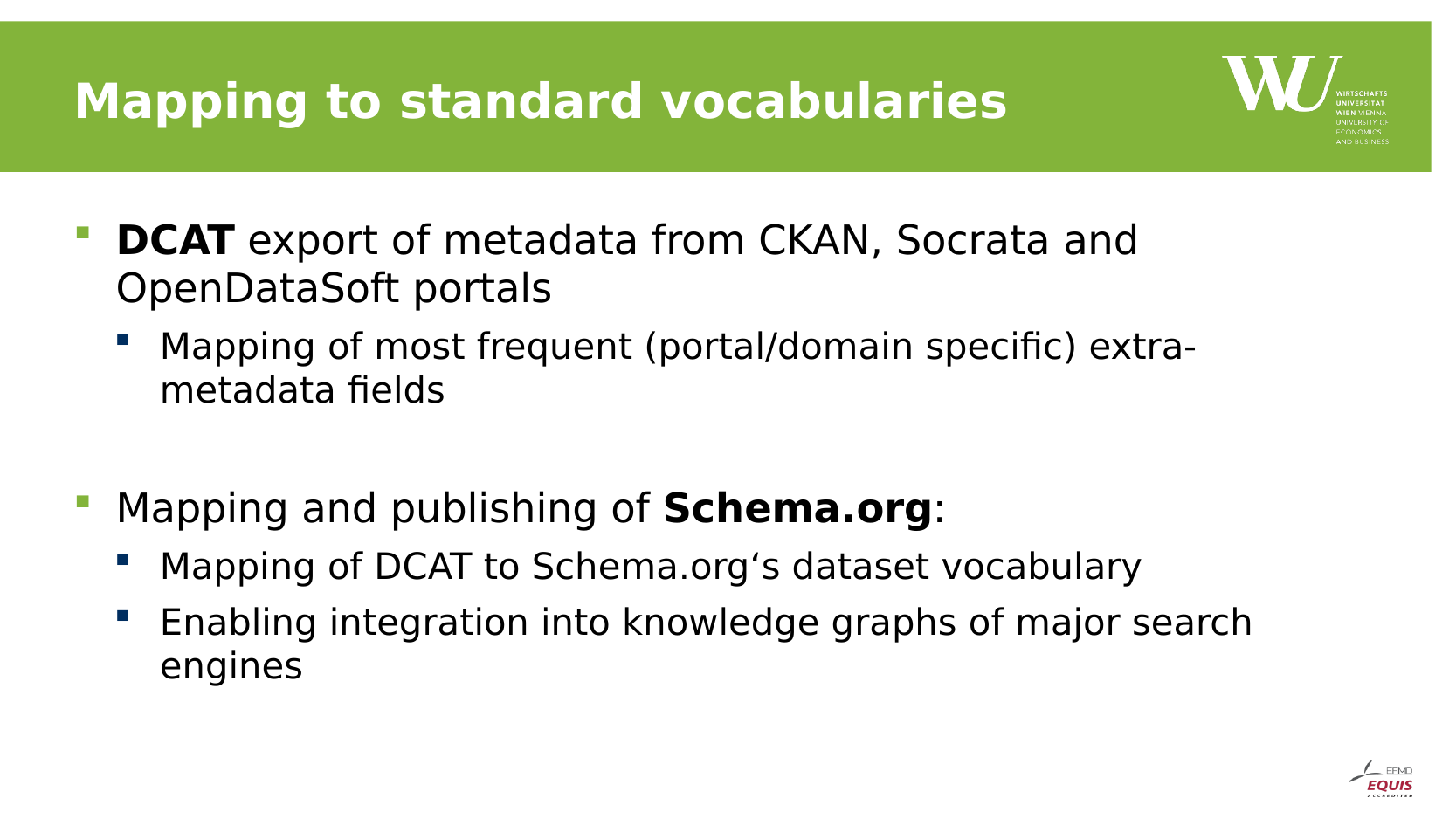

# Mapping to standard vocabularies
DCAT export of metadata from CKAN, Socrata and OpenDataSoft portals
Mapping of most frequent (portal/domain specific) extra-metadata fields

Mapping and publishing of Schema.org:
Mapping of DCAT to Schema.org‘s dataset vocabulary
Enabling integration into knowledge graphs of major search engines